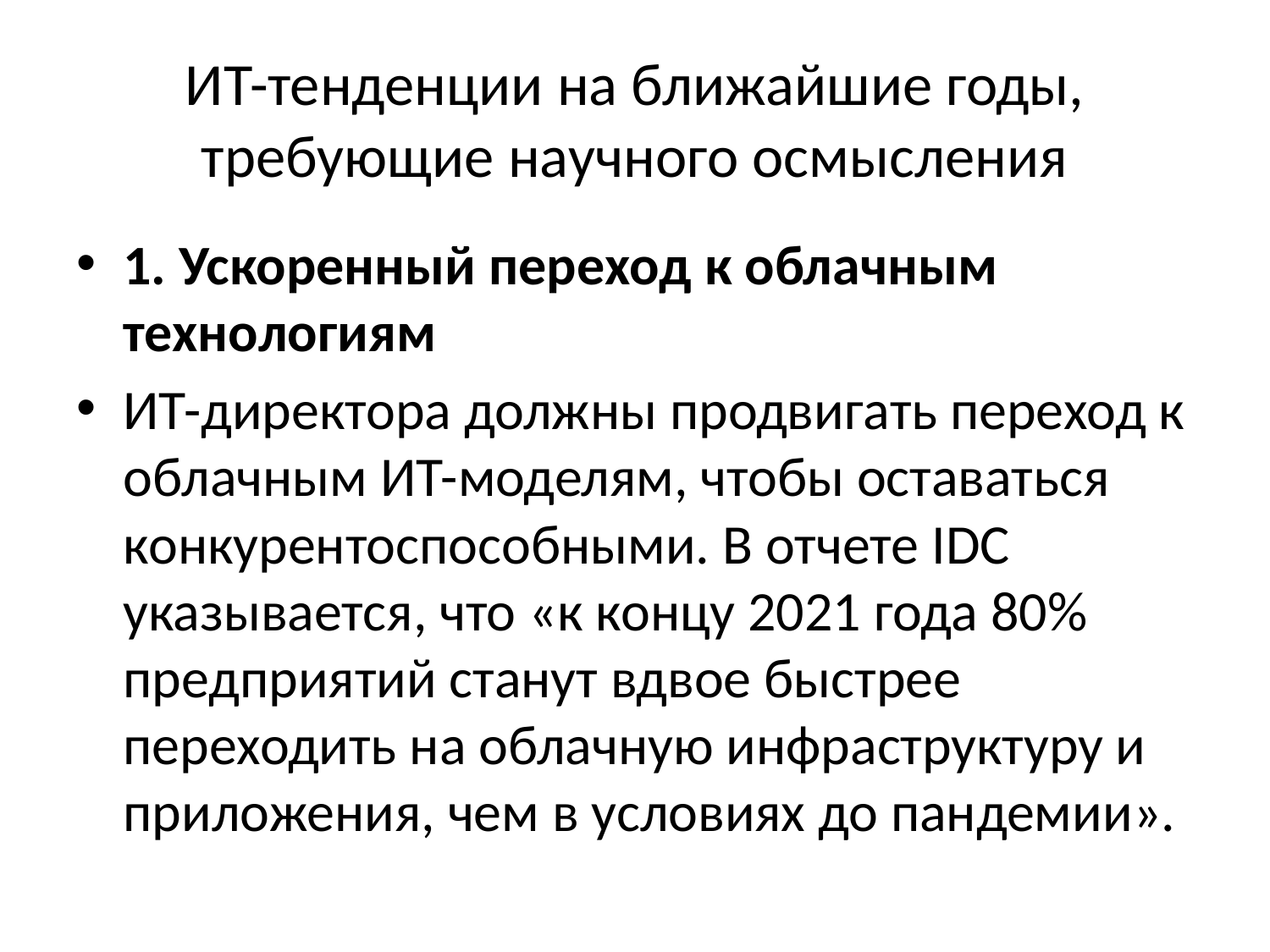

# ИТ-тенденции на ближайшие годы, требующие научного осмысления
1. Ускоренный переход к облачным технологиям
ИТ-директора должны продвигать переход к облачным ИТ-моделям, чтобы оставаться конкурентоспособными. В отчете IDC указывается, что «к концу 2021 года 80% предприятий станут вдвое быстрее переходить на облачную инфраструктуру и приложения, чем в условиях до пандемии».